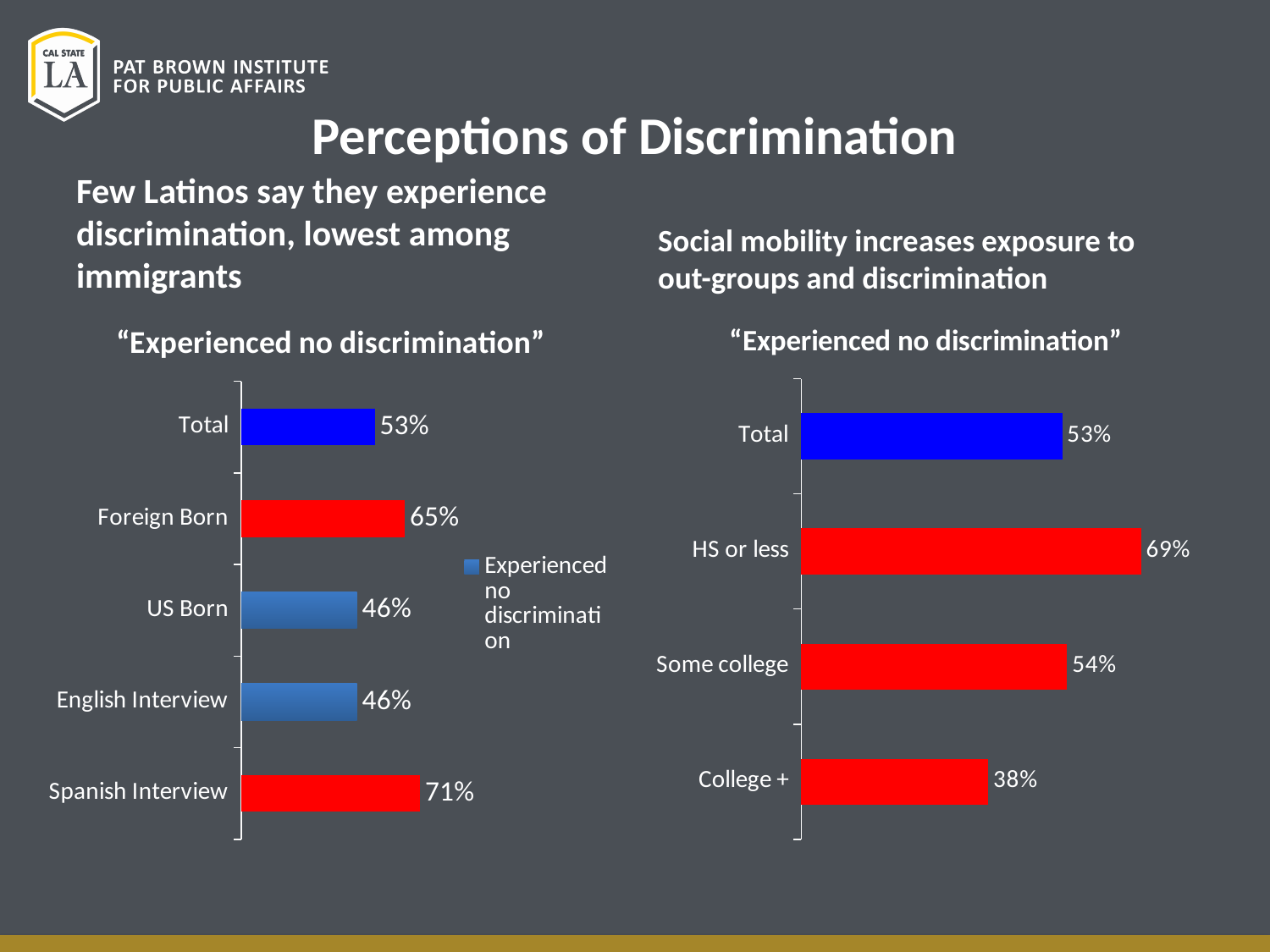

# Perceptions of Discrimination
Few Latinos say they experience discrimination, lowest among immigrants
Social mobility increases exposure to out-groups and discrimination

### Chart: “Experienced no discrimination”

| Category | Experienced no discrimination |
|---|---|
| Spanish Interview | 0.71 |
| English Interview | 0.46 |
| US Born | 0.46 |
| Foreign Born | 0.65 |
| Total | 0.53 |

### Chart: “Experienced no discrimination”

| Category | Experienced no discrimination |
|---|---|
| College + | 0.38 |
| Some college | 0.54 |
| HS or less | 0.69 |
| Total | 0.53 |